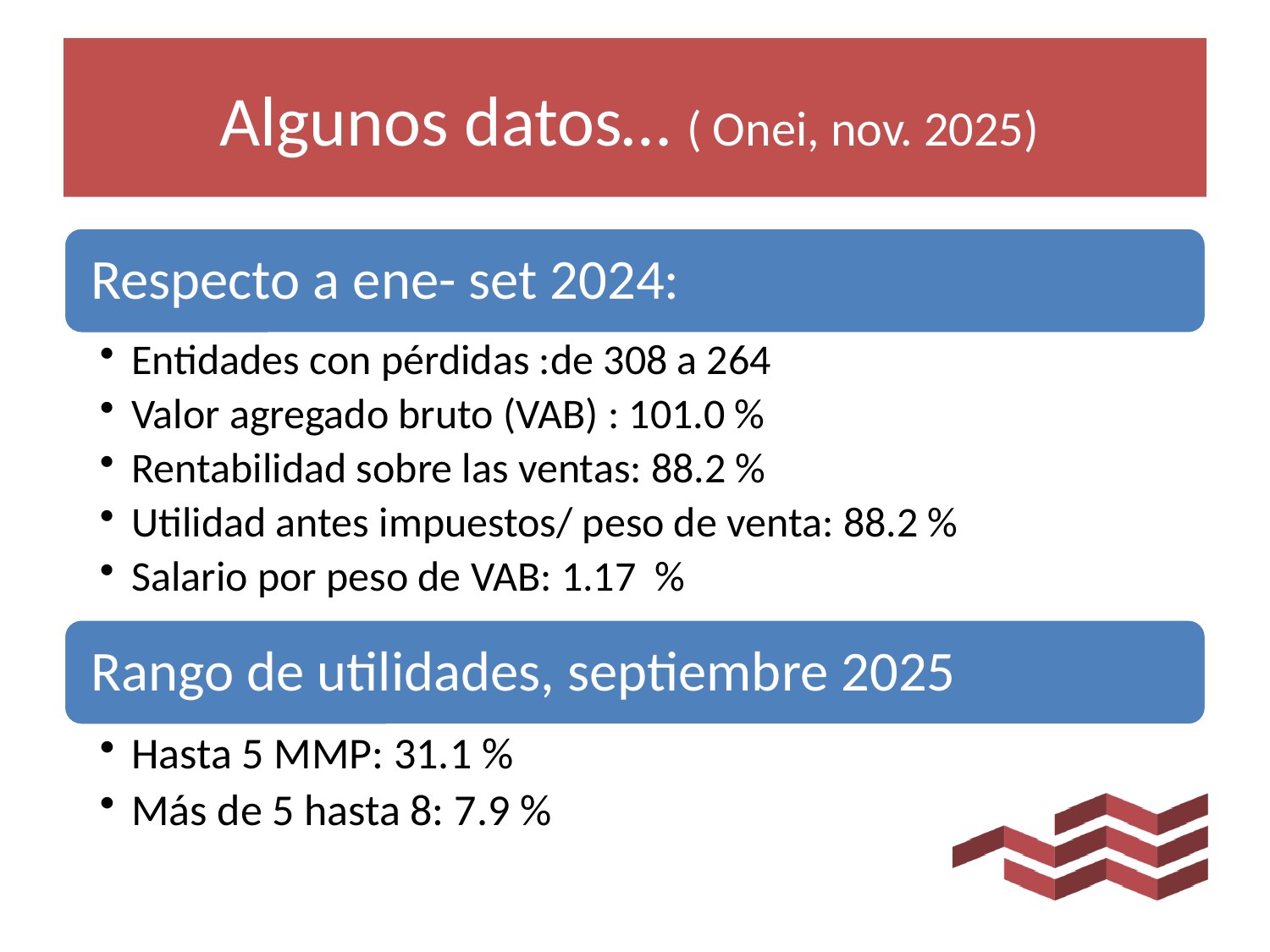

# Algunos datos… ( Onei, nov. 2025)
Respecto a ene- set 2024:
Entidades con pérdidas :de 308 a 264
Valor agregado bruto (VAB) : 101.0 %
Rentabilidad sobre las ventas: 88.2 %
Utilidad antes impuestos/ peso de venta: 88.2 %
Salario por peso de VAB: 1.17  %
Rango de utilidades, septiembre 2025
Hasta 5 MMP: 31.1 %
Más de 5 hasta 8: 7.9 %